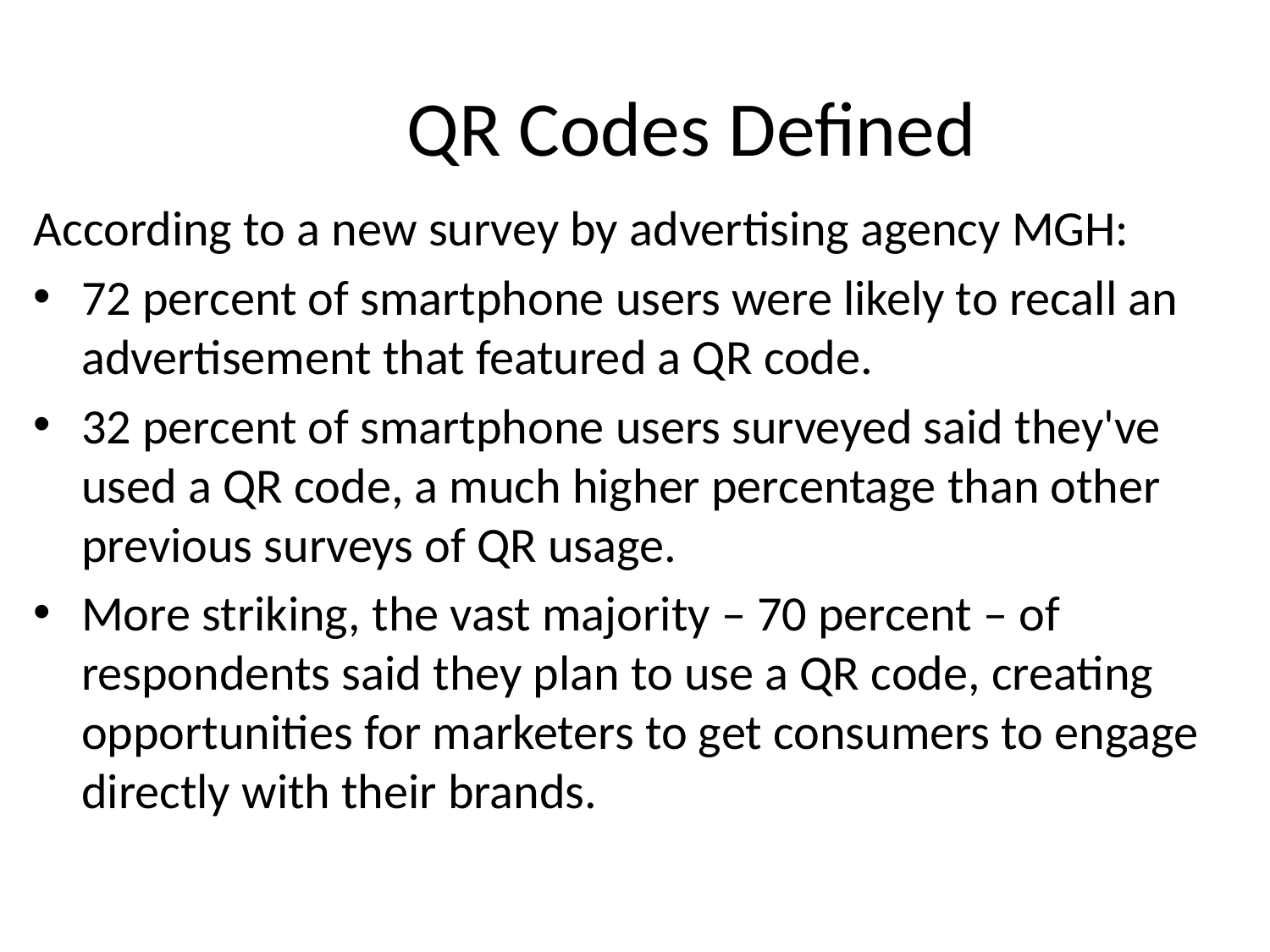

# QR Codes Defined
According to a new survey by advertising agency MGH:
72 percent of smartphone users were likely to recall an advertisement that featured a QR code.
32 percent of smartphone users surveyed said they've used a QR code, a much higher percentage than other previous surveys of QR usage.
More striking, the vast majority – 70 percent – of respondents said they plan to use a QR code, creating opportunities for marketers to get consumers to engage directly with their brands.